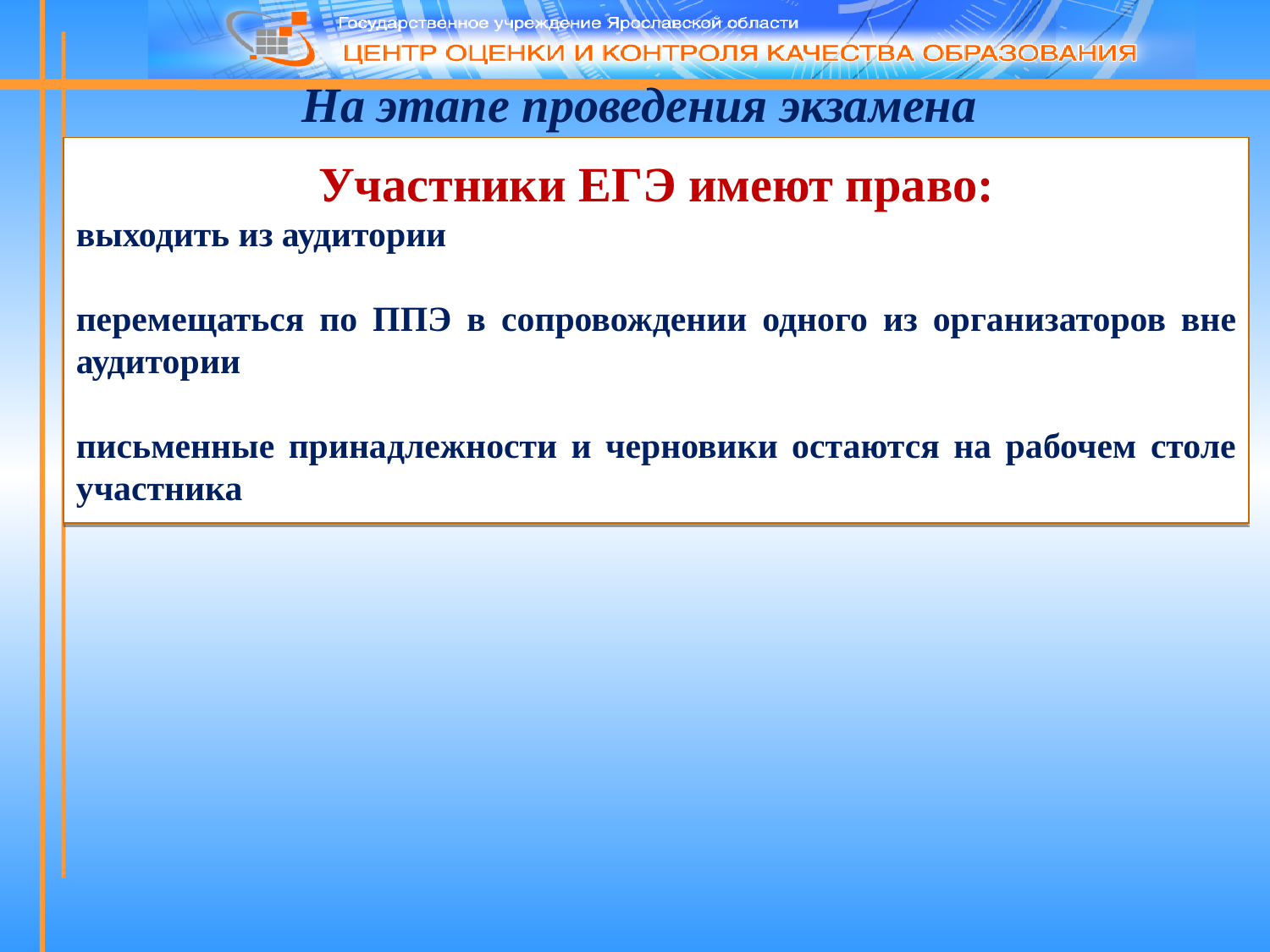

# На этапе проведения экзамена
Участники ЕГЭ имеют право:
выходить из аудитории

перемещаться по ППЭ в сопровождении одного из организаторов вне аудитории

письменные принадлежности и черновики остаются на рабочем столе участника